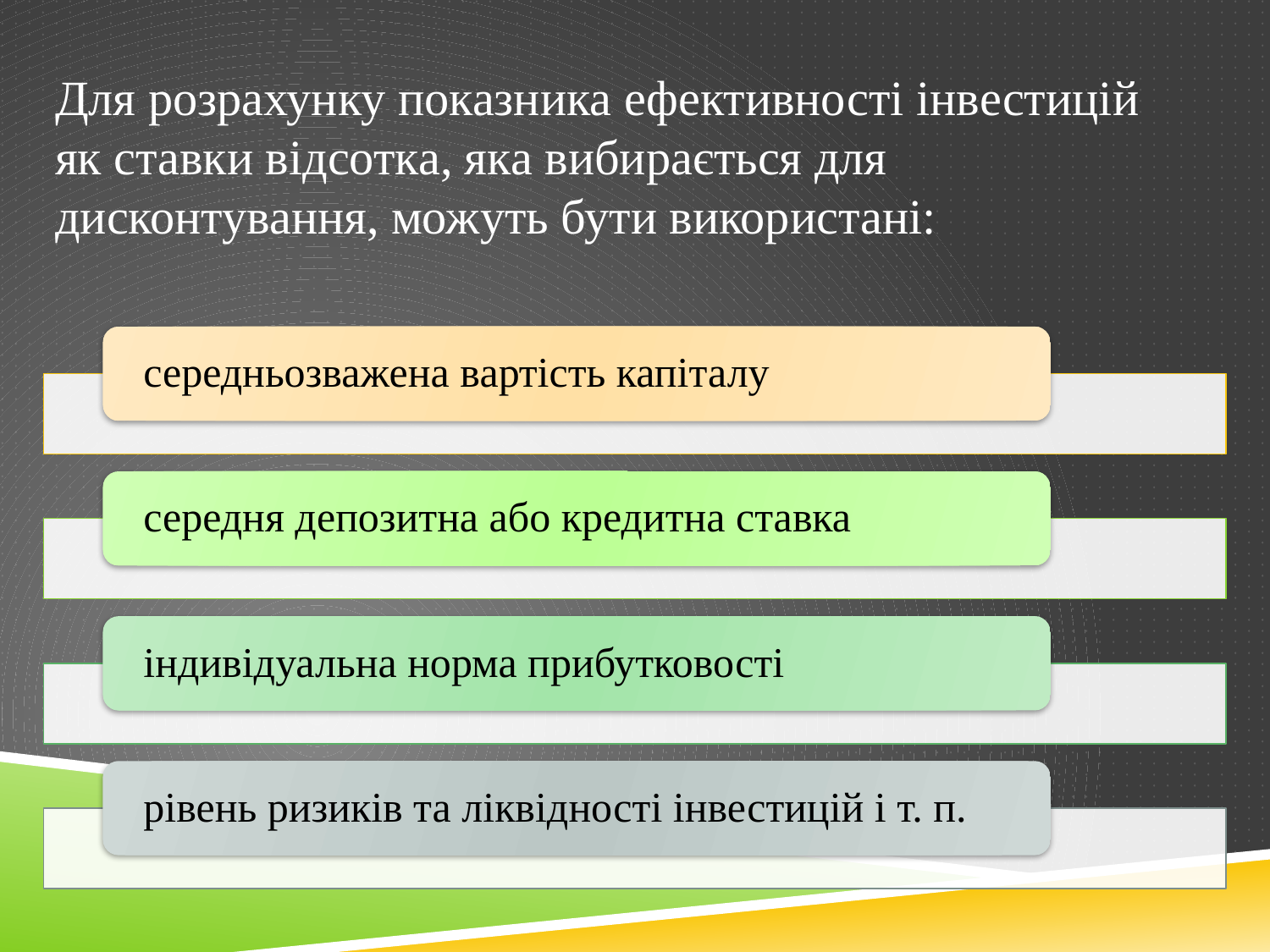

Для розрахунку показника ефективності інвестицій як ставки відсотка, яка вибирається для дисконтування, можуть бути використані:
середньозважена вартість капіталу
середня депозитна або кредитна ставка
індивідуальна норма прибутковості
рівень ризиків та ліквідності інвестицій і т. п.